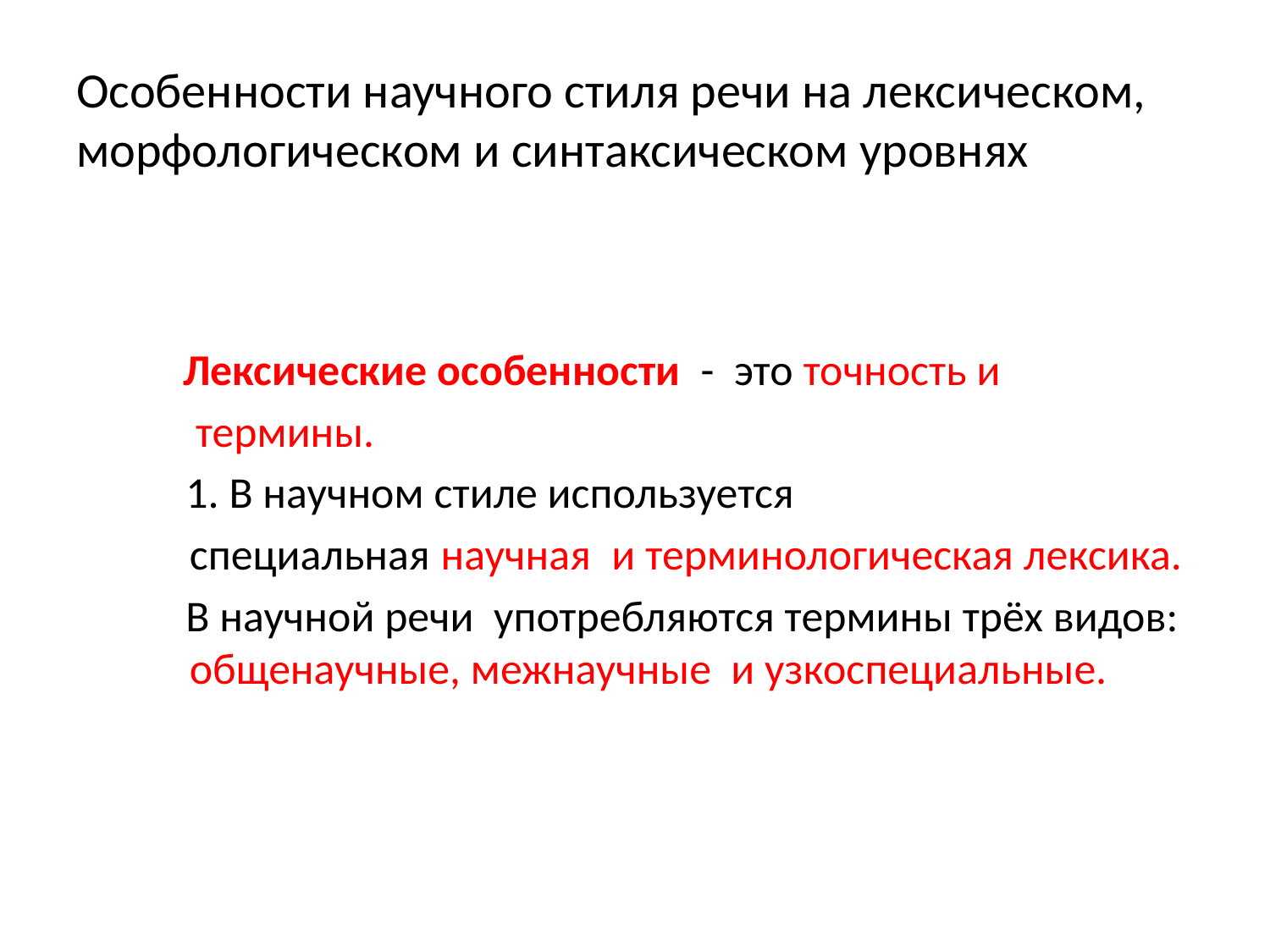

# Особенности научного стиля речи на лексическом, морфологическом и синтаксическом уровнях

                  Лексические особенности  -  это точность и
            термины.
           1. В научном стиле используется
           специальная научная  и терминологическая лексика.
           В научной речи  употребляются термины трёх видов: общенаучные, межнаучные  и узкоспециальные.